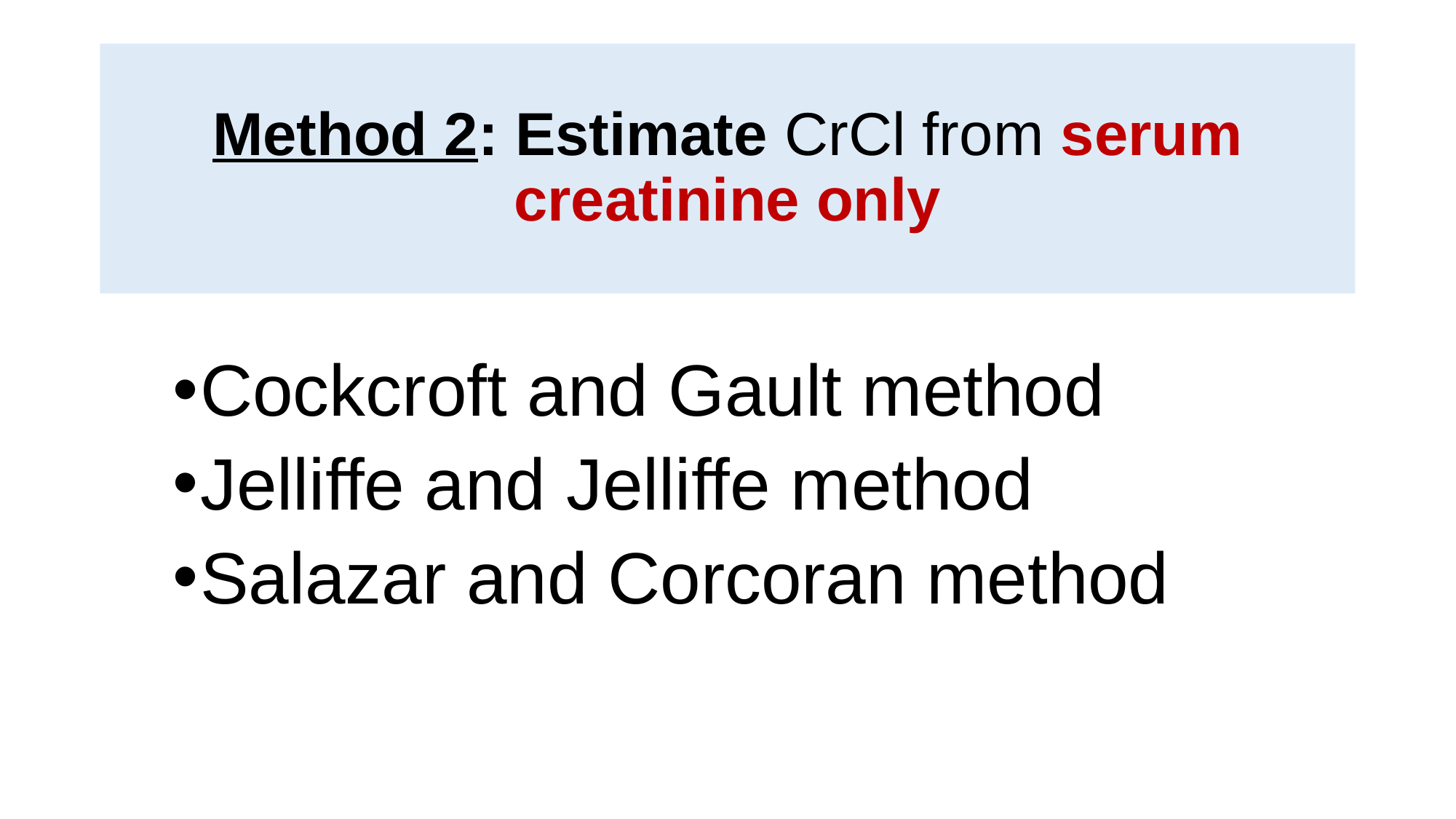

# Method 2: Estimate CrCl from serum creatinine only
Cockcroft and Gault method
Jelliffe and Jelliffe method
Salazar and Corcoran method